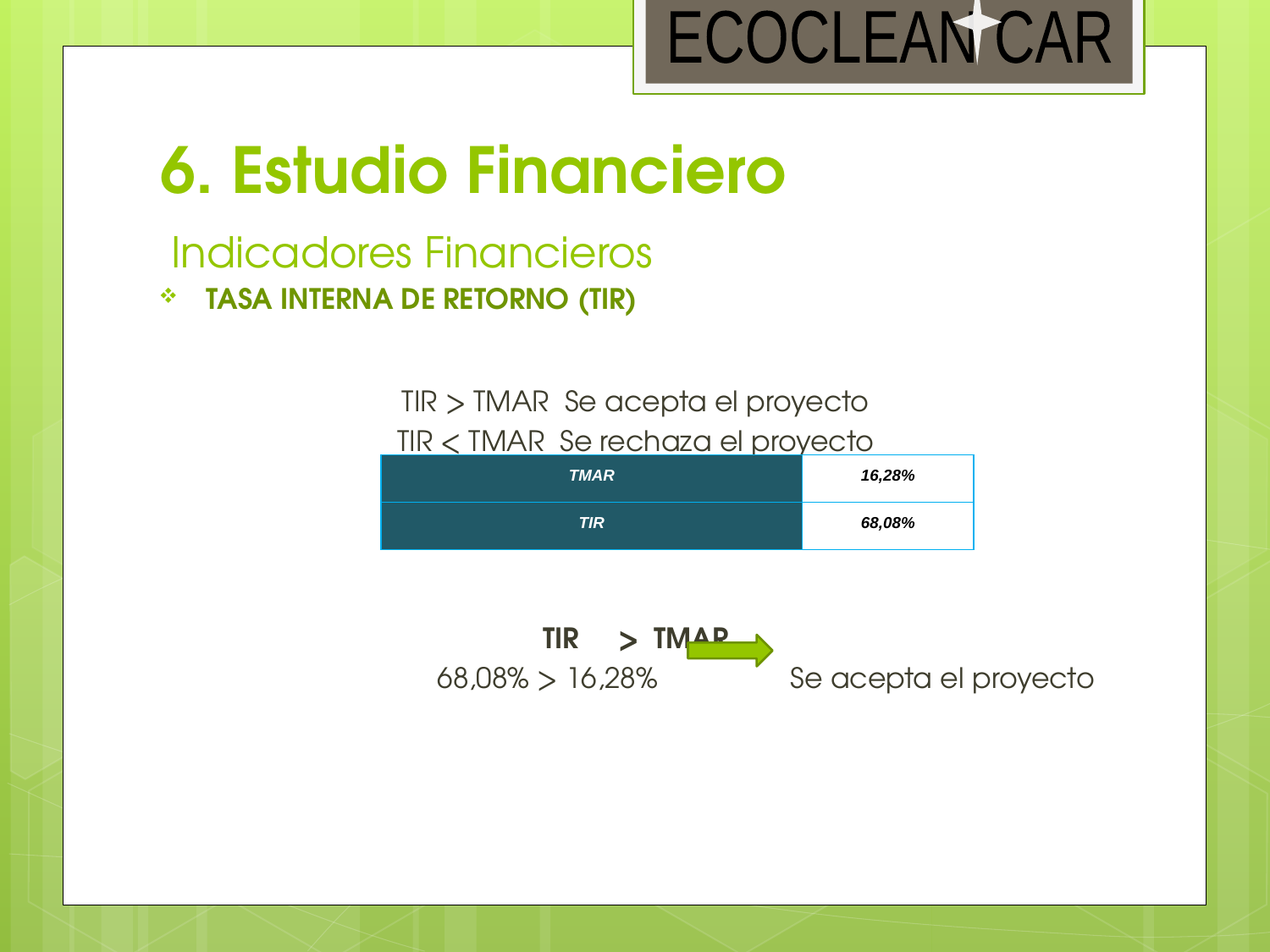

ECOCLEAN CAR
6. Estudio Financiero
# Indicadores Financieros
TASA INTERNA DE RETORNO (TIR)

TIR > TMAR  Se acepta el proyecto
TIR < TMAR  Se rechaza el proyecto

TIR     >  TMAR
              		 68,08% > 16,28%                 Se acepta el proyecto
| TMAR | 16,28% |
| --- | --- |
| TIR | 68,08% |